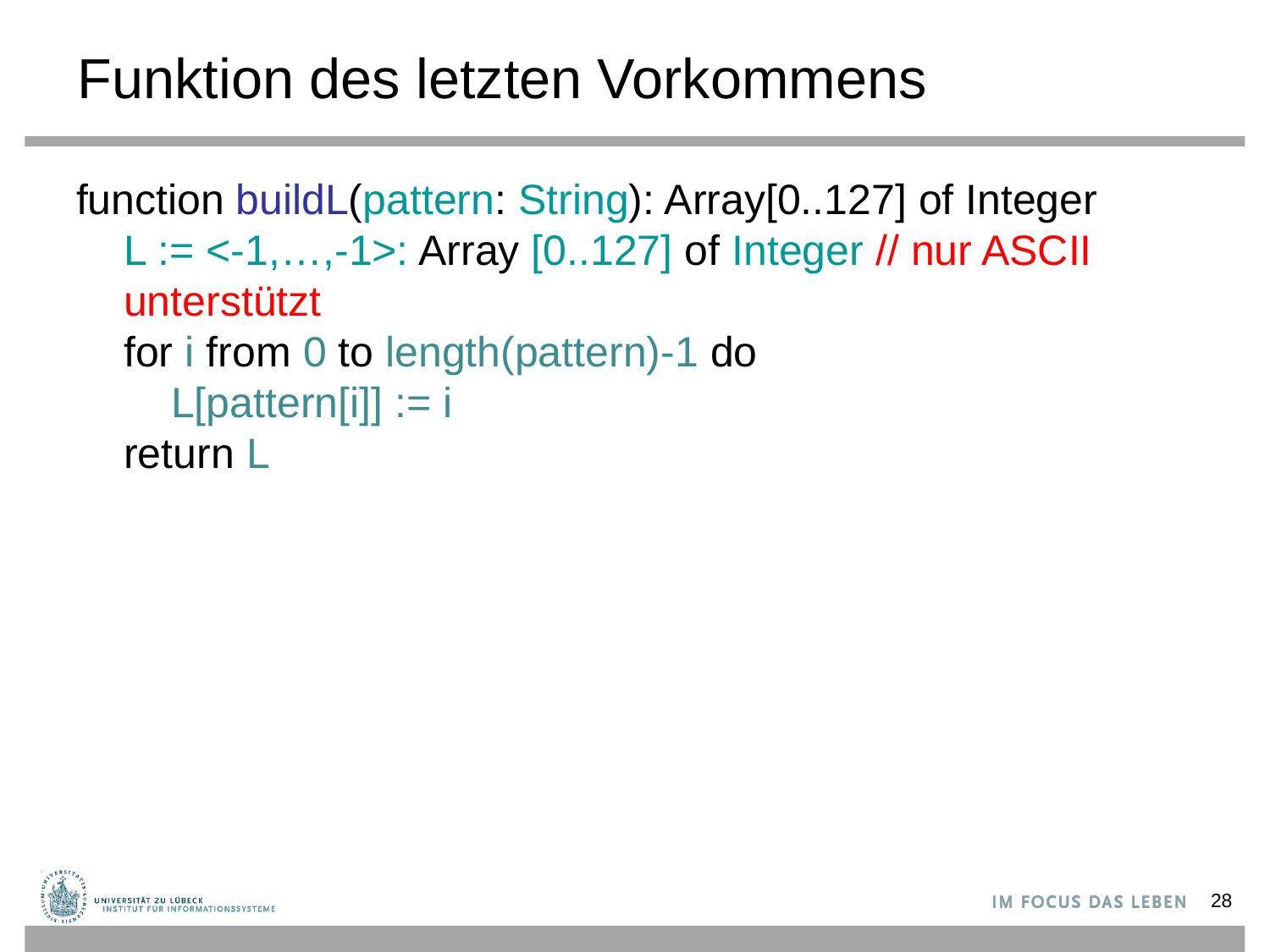

# Funktion des letzten Vorkommens
function buildL(pattern: String): Array[0..127] of Integer
L := <-1,…,-1>: Array [0..127] of Integer // nur ASCII unterstützt
for i from 0 to length(pattern)-1 do
    L[pattern[i]] := i
return L
28